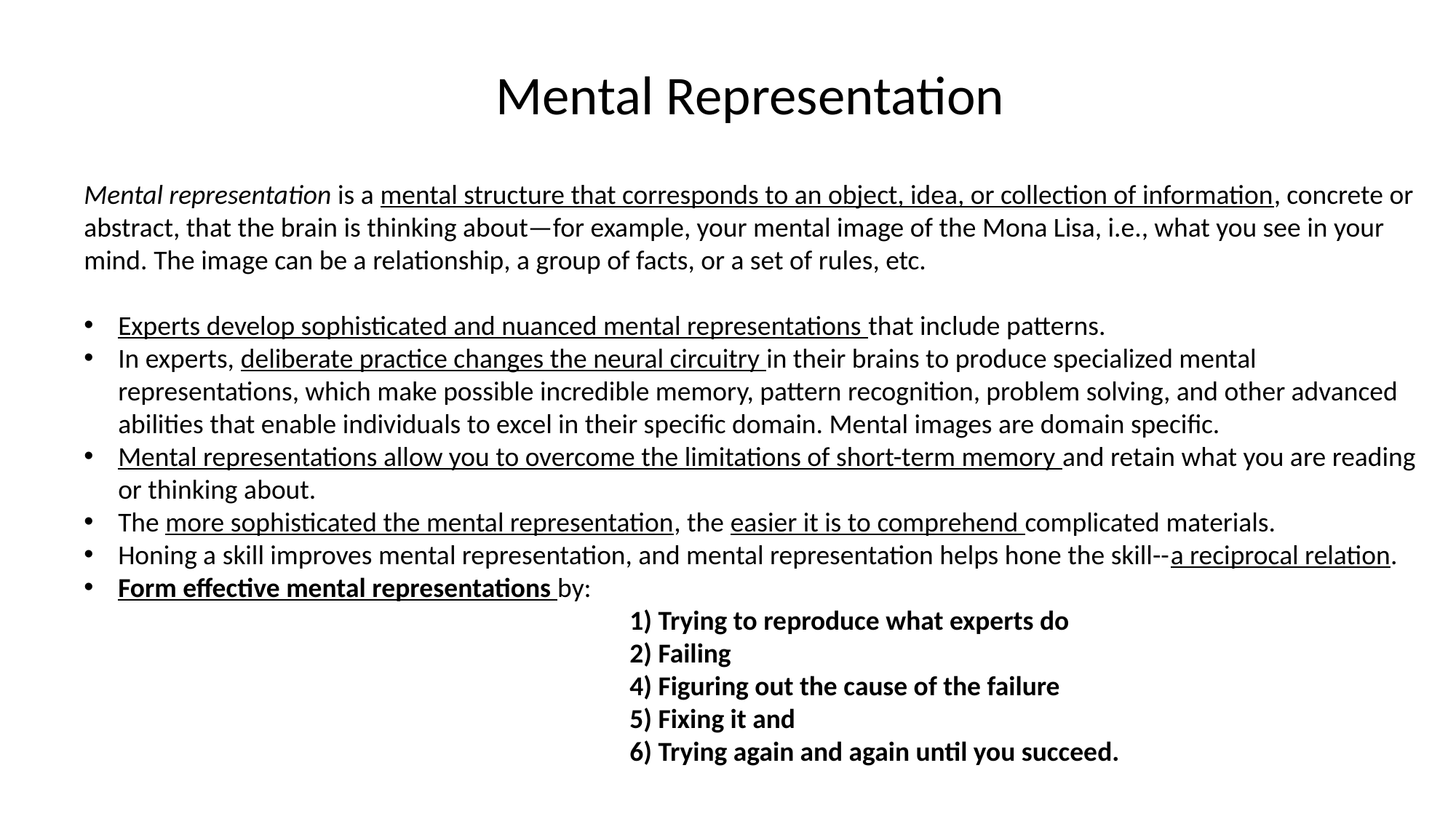

Mental Representation

Mental representation is a mental structure that corresponds to an object, idea, or collection of information, concrete or abstract, that the brain is thinking about—for example, your mental image of the Mona Lisa, i.e., what you see in your mind. The image can be a relationship, a group of facts, or a set of rules, etc.

Experts develop sophisticated and nuanced mental representations that include patterns.
In experts, deliberate practice changes the neural circuitry in their brains to produce specialized mental representations, which make possible incredible memory, pattern recognition, problem solving, and other advanced abilities that enable individuals to excel in their specific domain. Mental images are domain specific.
Mental representations allow you to overcome the limitations of short-term memory and retain what you are reading or thinking about.
The more sophisticated the mental representation, the easier it is to comprehend complicated materials.
Honing a skill improves mental representation, and mental representation helps hone the skill--a reciprocal relation.
Form effective mental representations by:
					1) Trying to reproduce what experts do
					2) Failing
					4) Figuring out the cause of the failure
					5) Fixing it and
					6) Trying again and again until you succeed.